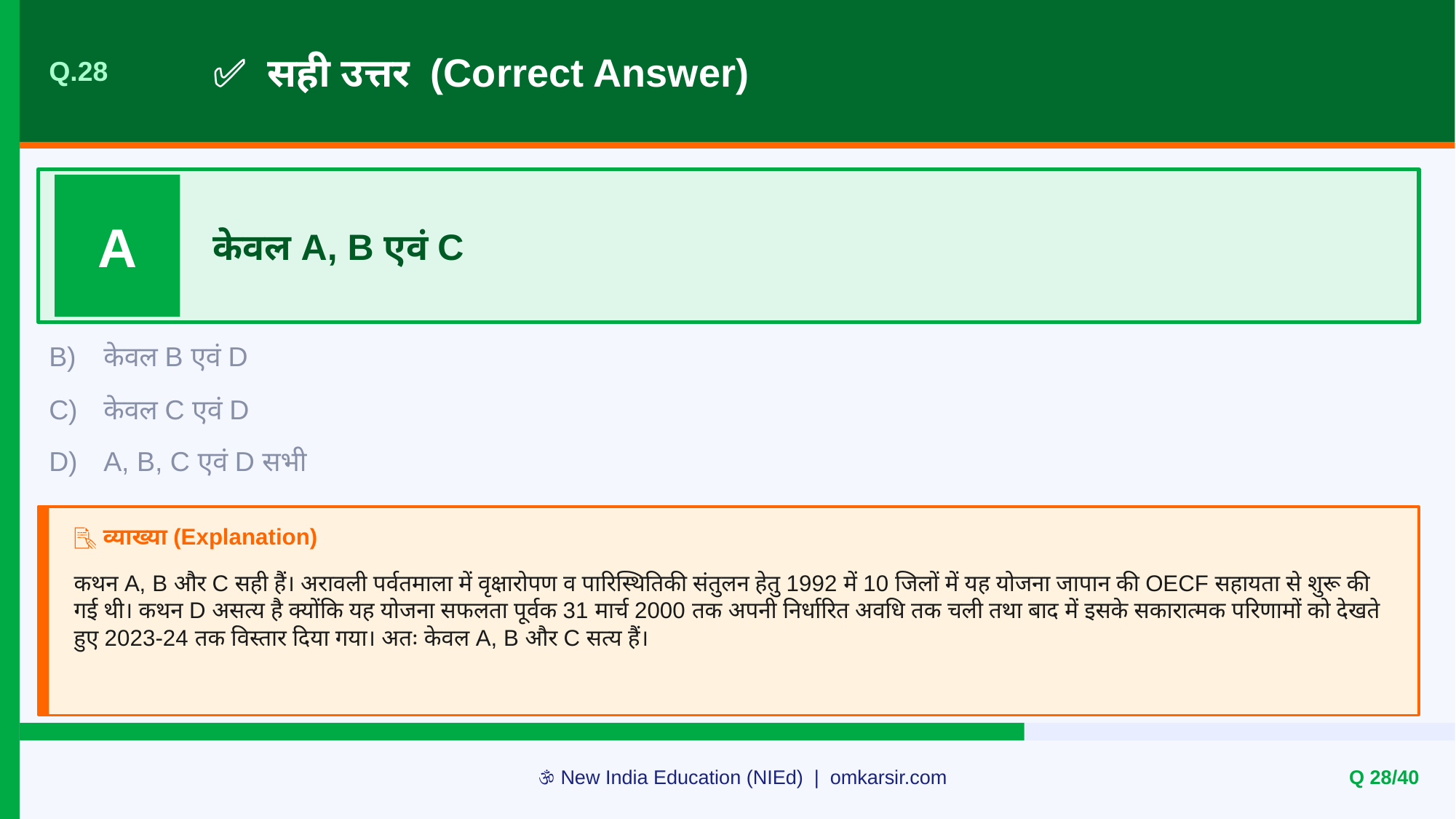

✅  सही उत्तर  (Correct Answer)
Q.28

A
केवल A, B एवं C
B)
केवल B एवं D
C)
केवल C एवं D
D)
A, B, C एवं D सभी

📝 व्याख्या (Explanation)
कथन A, B और C सही हैं। अरावली पर्वतमाला में वृक्षारोपण व पारिस्थितिकी संतुलन हेतु 1992 में 10 जिलों में यह योजना जापान की OECF सहायता से शुरू की गई थी। कथन D असत्य है क्योंकि यह योजना सफलता पूर्वक 31 मार्च 2000 तक अपनी निर्धारित अवधि तक चली तथा बाद में इसके सकारात्मक परिणामों को देखते हुए 2023-24 तक विस्तार दिया गया। अतः केवल A, B और C सत्य हैं।

🕉️ New India Education (NIEd)  |  omkarsir.com
Q 28/40